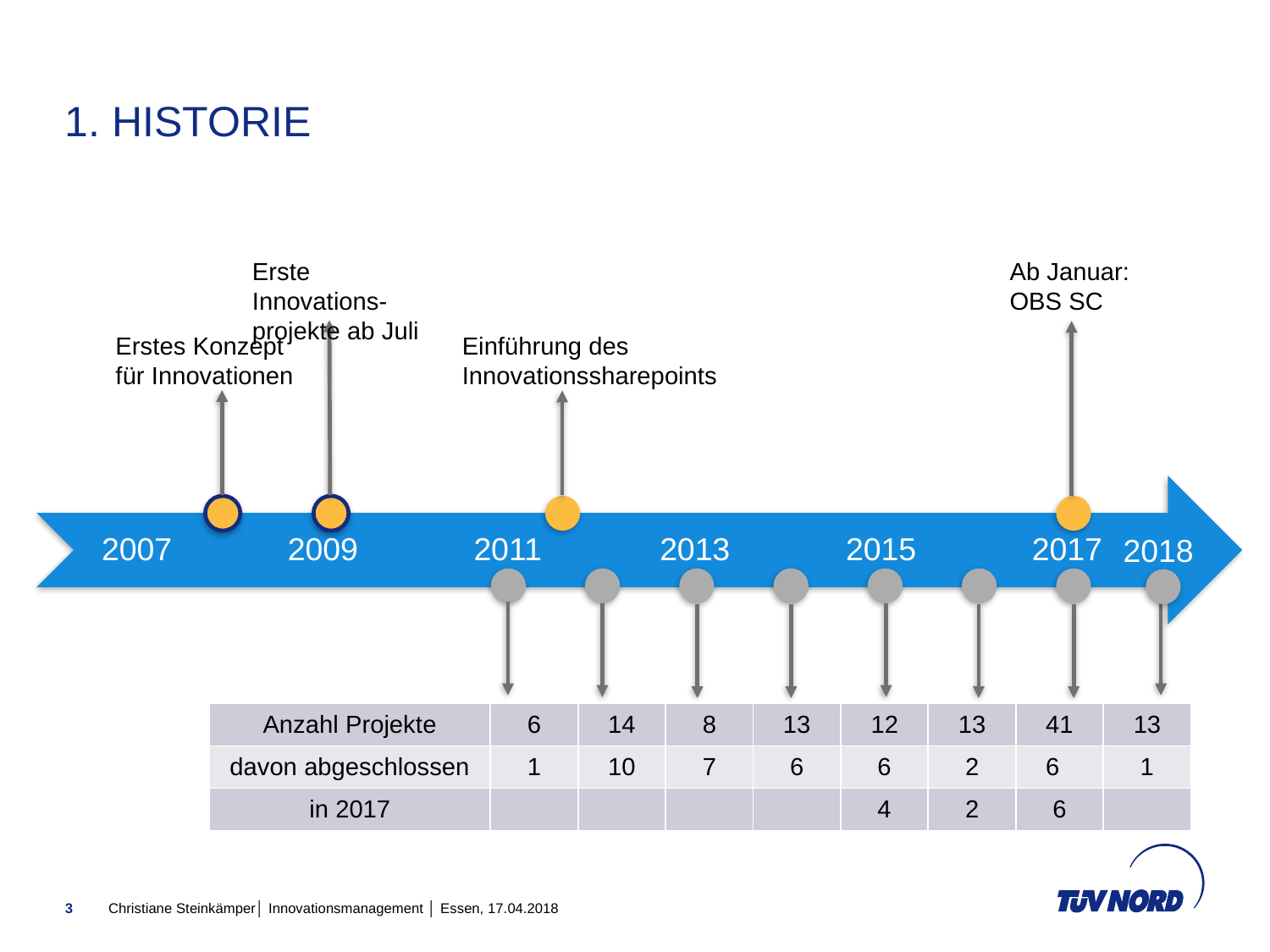

# 1. historie

Erste Innovations-projekte ab Juli
Ab Januar:
OBS SC
Erstes Konzept für Innovationen
Einführung des Innovationssharepoints

2007
2009
2011
2013
2015
2017
2018

1
2
4
3
| Anzahl Projekte | 6 | 14 | 8 | 13 | 12 | 13 | 41 | 13 |
| --- | --- | --- | --- | --- | --- | --- | --- | --- |
| davon abgeschlossen | 1 | 10 | 7 | 6 | 6 | 2 | 6 | 1 |
| in 2017 |  |  |  |  | 4 | 2 | 6 |  |
3
Christiane Steinkämper│ Innovationsmanagement │ Essen, 17.04.2018